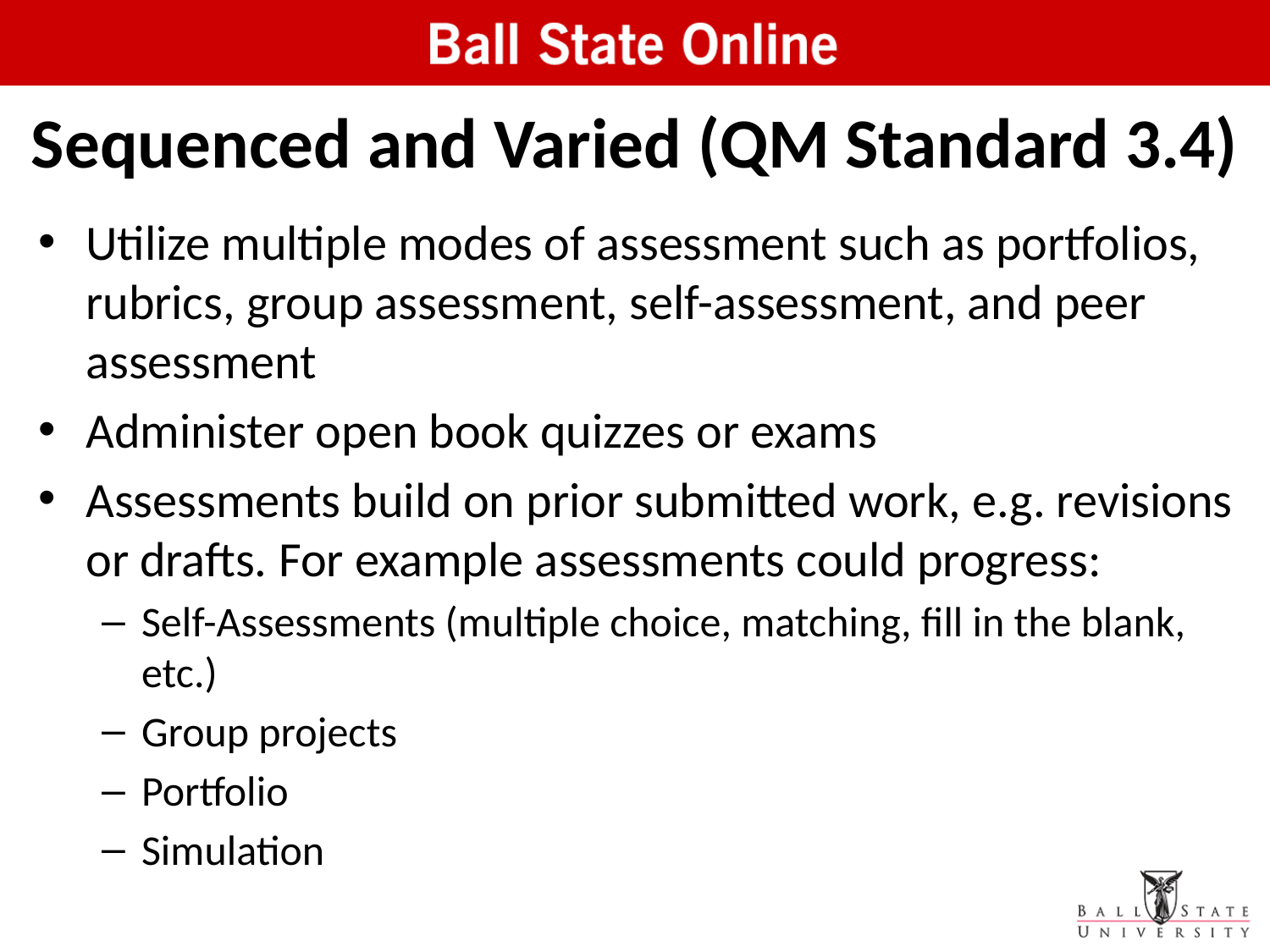

# Sequenced and Varied (QM Standard 3.4)
Utilize multiple modes of assessment such as portfolios, rubrics, group assessment, self-assessment, and peer assessment
Administer open book quizzes or exams
Assessments build on prior submitted work, e.g. revisions or drafts. For example assessments could progress:
Self-Assessments (multiple choice, matching, fill in the blank, etc.)
Group projects
Portfolio
Simulation